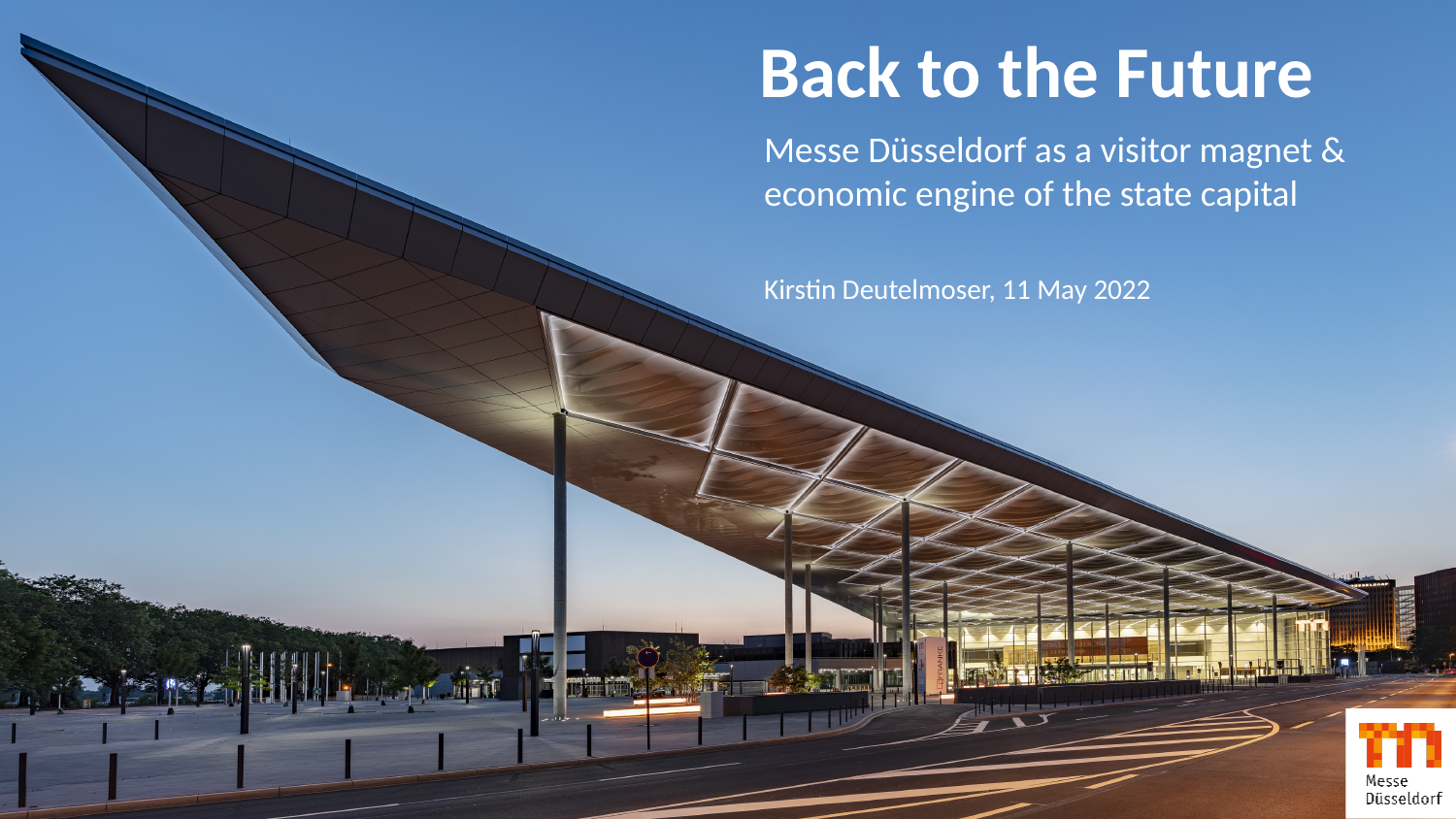

# Back to the Future
Messe Düsseldorf as a visitor magnet & economic engine of the state capital

Kirstin Deutelmoser, 11 May 2022